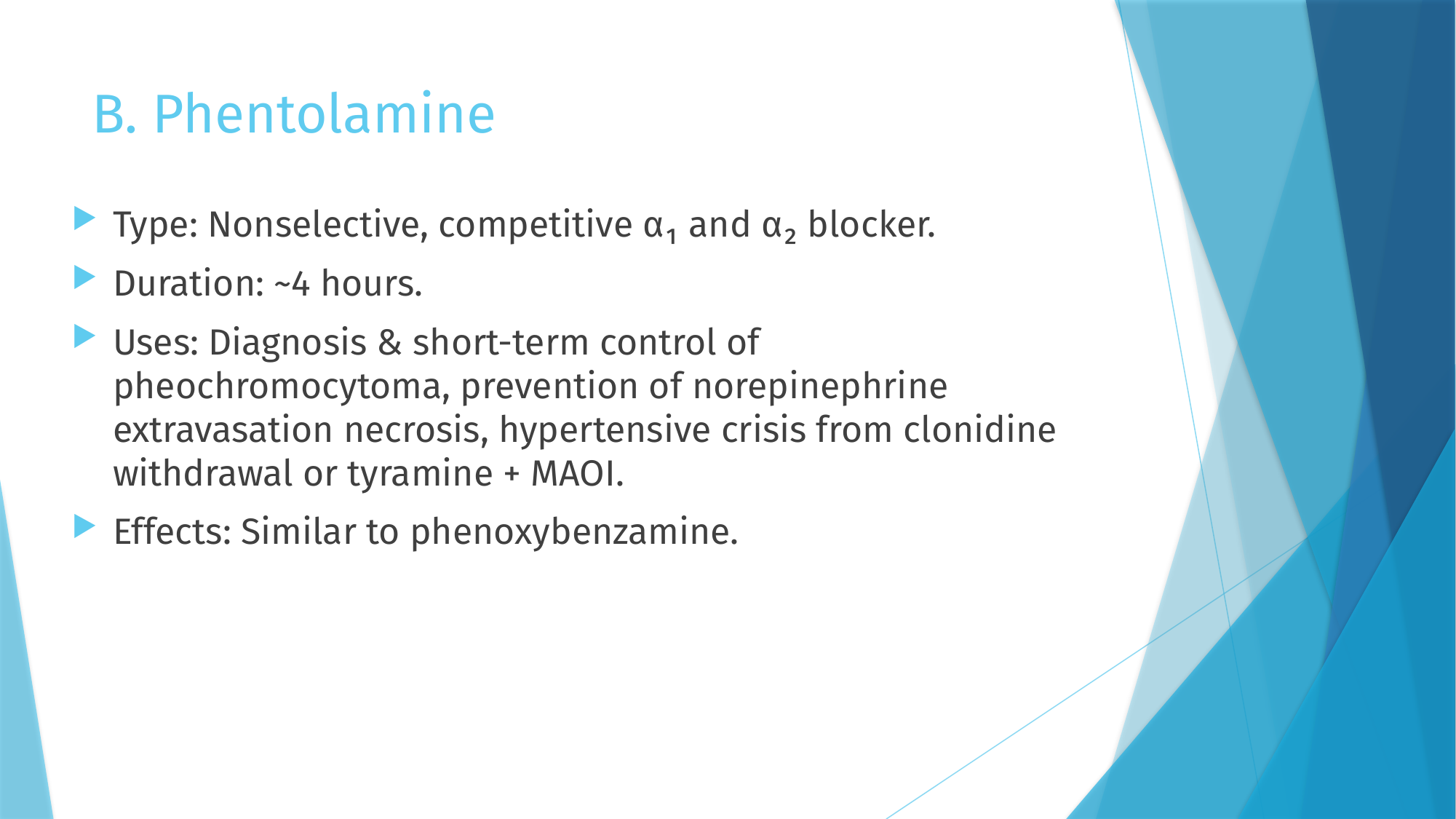

# B. Phentolamine
Type: Nonselective, competitive α₁ and α₂ blocker.
Duration: ~4 hours.
Uses: Diagnosis & short-term control of pheochromocytoma, prevention of norepinephrine extravasation necrosis, hypertensive crisis from clonidine withdrawal or tyramine + MAOI.
Effects: Similar to phenoxybenzamine.